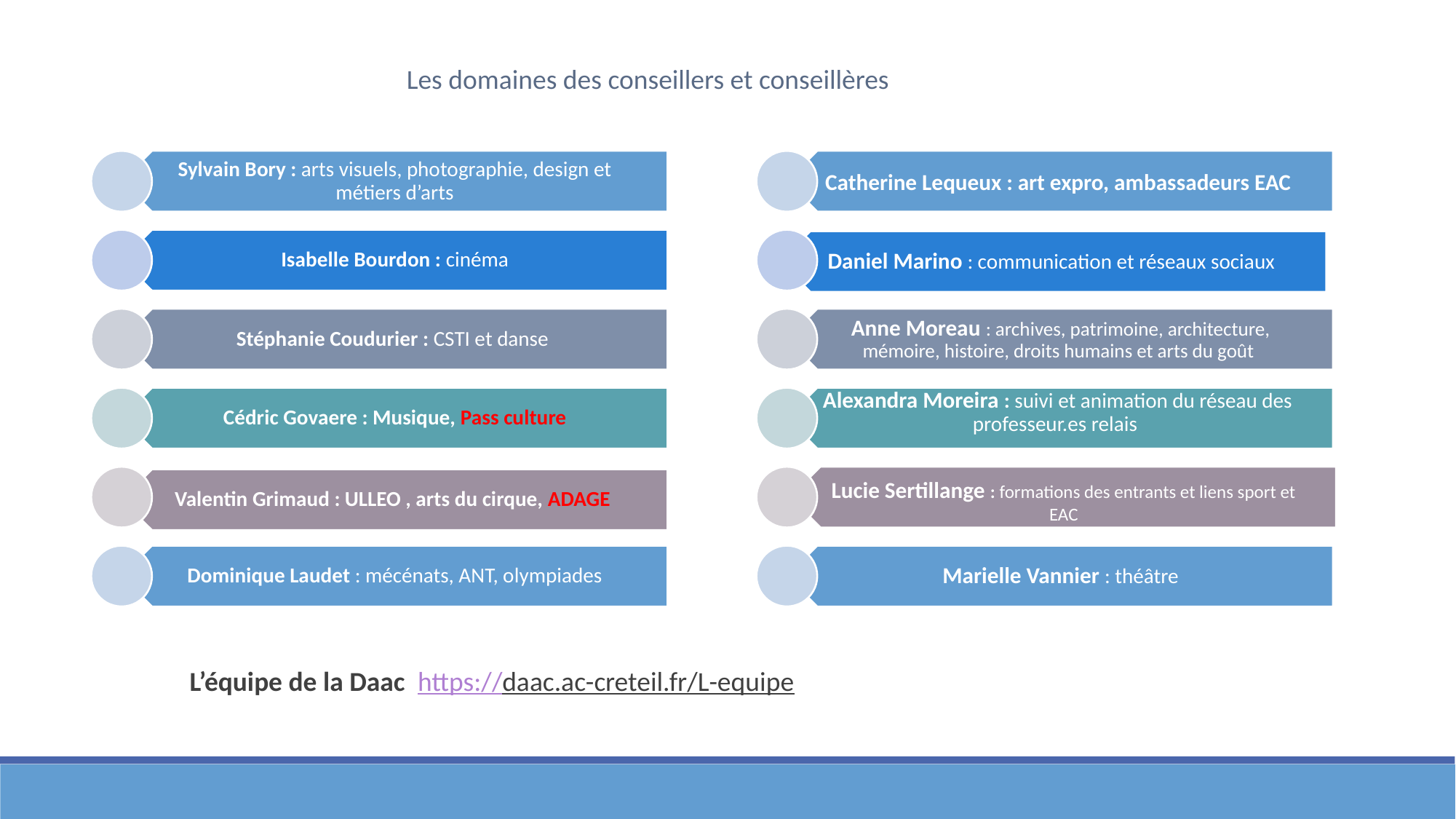

Les domaines des conseillers et conseillères
Sylvain Bory : arts visuels, photographie, design et métiers d’arts
Isabelle Bourdon : cinéma
Stéphanie Coudurier : CSTI et danse
Cédric Govaere : Musique, Pass culture
Valentin Grimaud : ULLEO , arts du cirque, ADAGE
Dominique Laudet : mécénats, ANT, olympiades
  Catherine Lequeux : art expro, ambassadeurs EAC
Daniel Marino : communication et réseaux sociaux
Anne Moreau : archives, patrimoine, architecture, mémoire, histoire, droits humains et arts du goût

Alexandra Moreira : suivi et animation du réseau des professeur.es relais

Lucie Sertillange : formations des entrants et liens sport et EAC

Marielle Vannier : théâtre
L’équipe de la Daac  https://daac.ac-creteil.fr/L-equipe